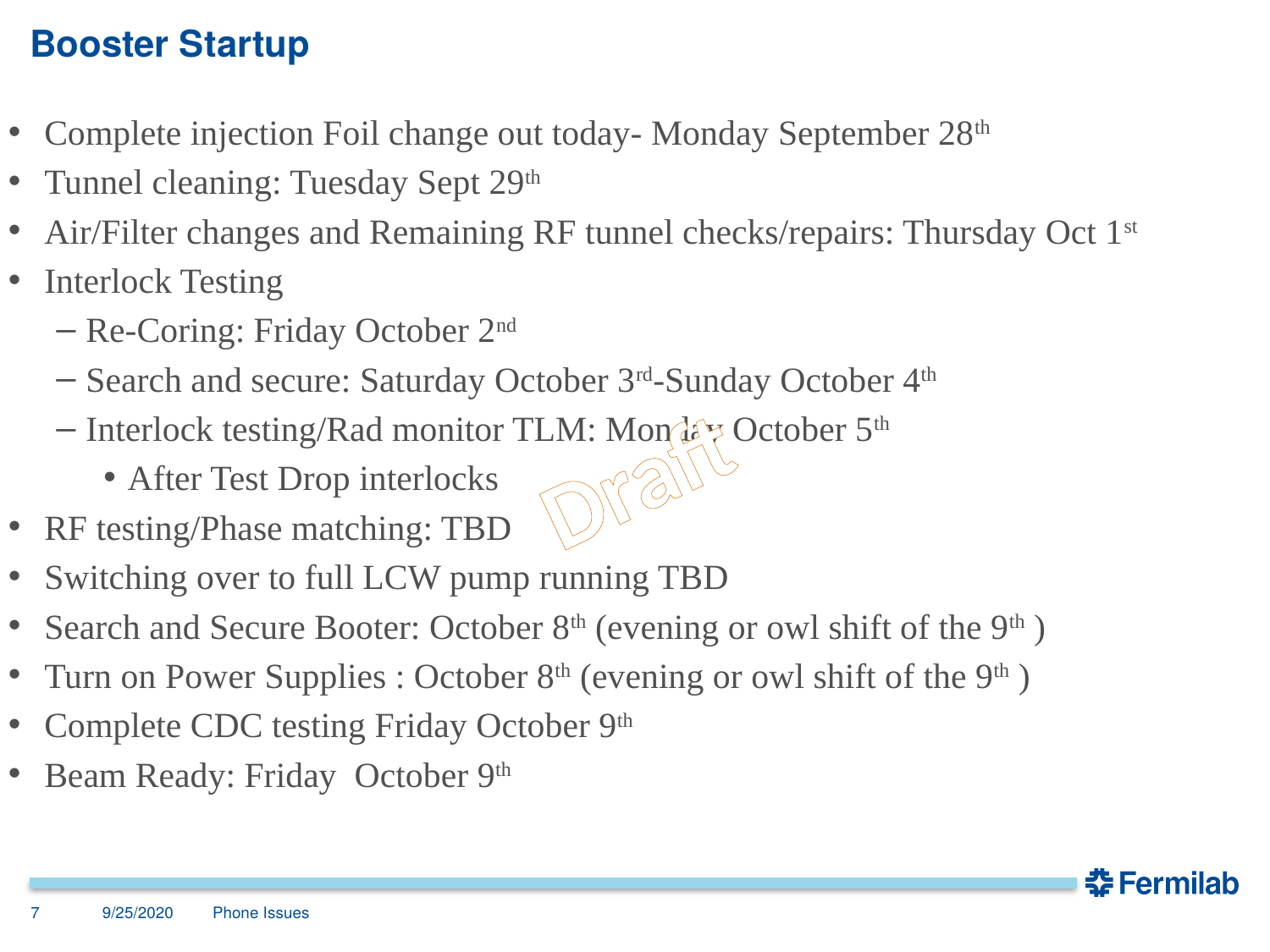

# Booster Startup

Complete injection Foil change out today- Monday September 28th
Tunnel cleaning: Tuesday Sept 29th
Air/Filter changes and Remaining RF tunnel checks/repairs: Thursday Oct 1st
Interlock Testing
Re-Coring: Friday October 2nd
Search and secure: Saturday October 3rd-Sunday October 4th
Interlock testing/Rad monitor TLM: Monday October 5th
After Test Drop interlocks
RF testing/Phase matching: TBD
Switching over to full LCW pump running TBD
Search and Secure Booter: October 8th (evening or owl shift of the 9th )
Turn on Power Supplies : October 8th (evening or owl shift of the 9th )
Complete CDC testing Friday October 9th
Beam Ready: Friday  October 9th

Draft
9/25/2020
7
Phone Issues